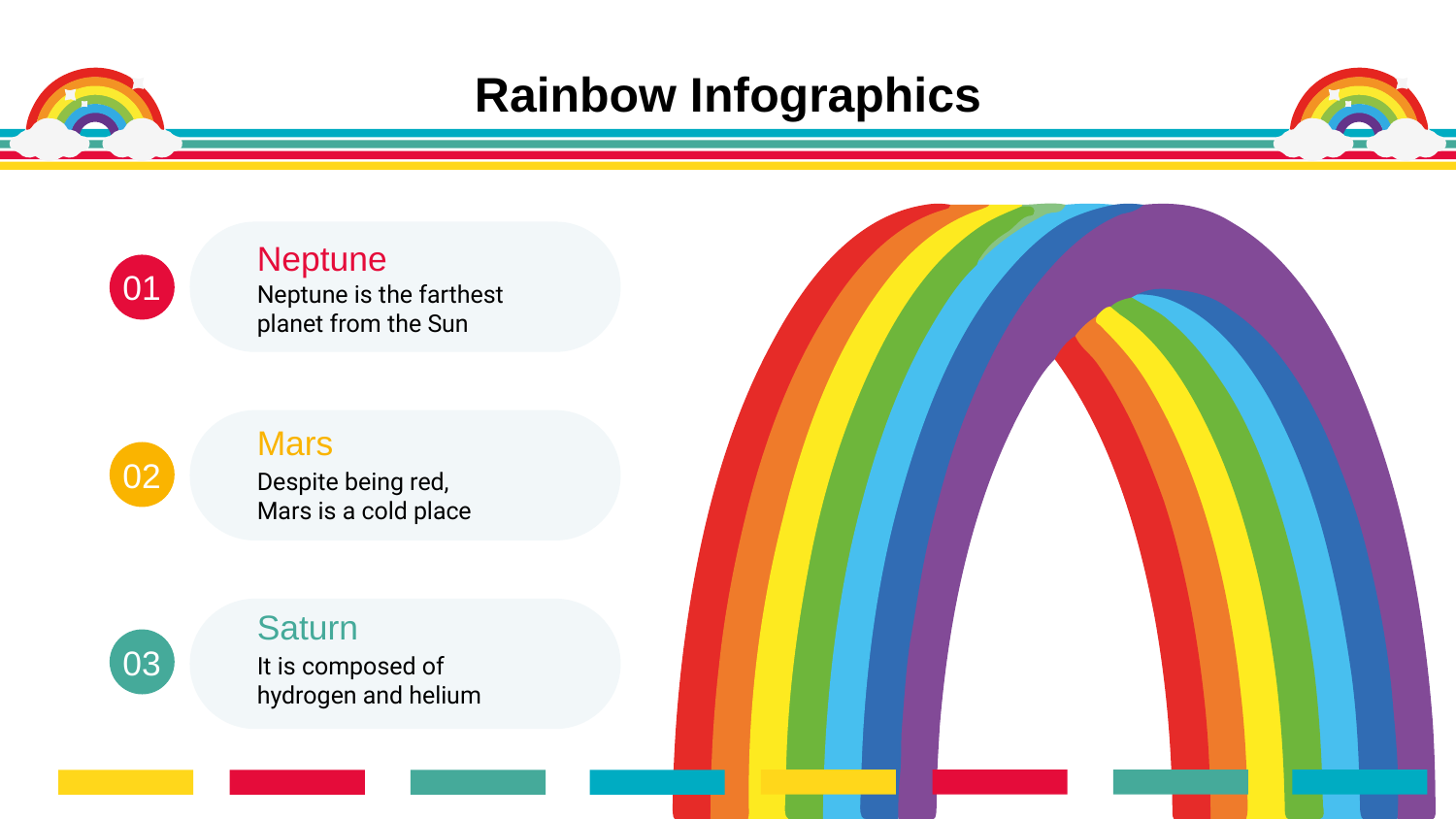

# Rainbow Infographics

Neptune
01
Neptune is the farthest planet from the Sun
Mars

02
Despite being red,
Mars is a cold place
Saturn

03
It is composed of hydrogen and helium